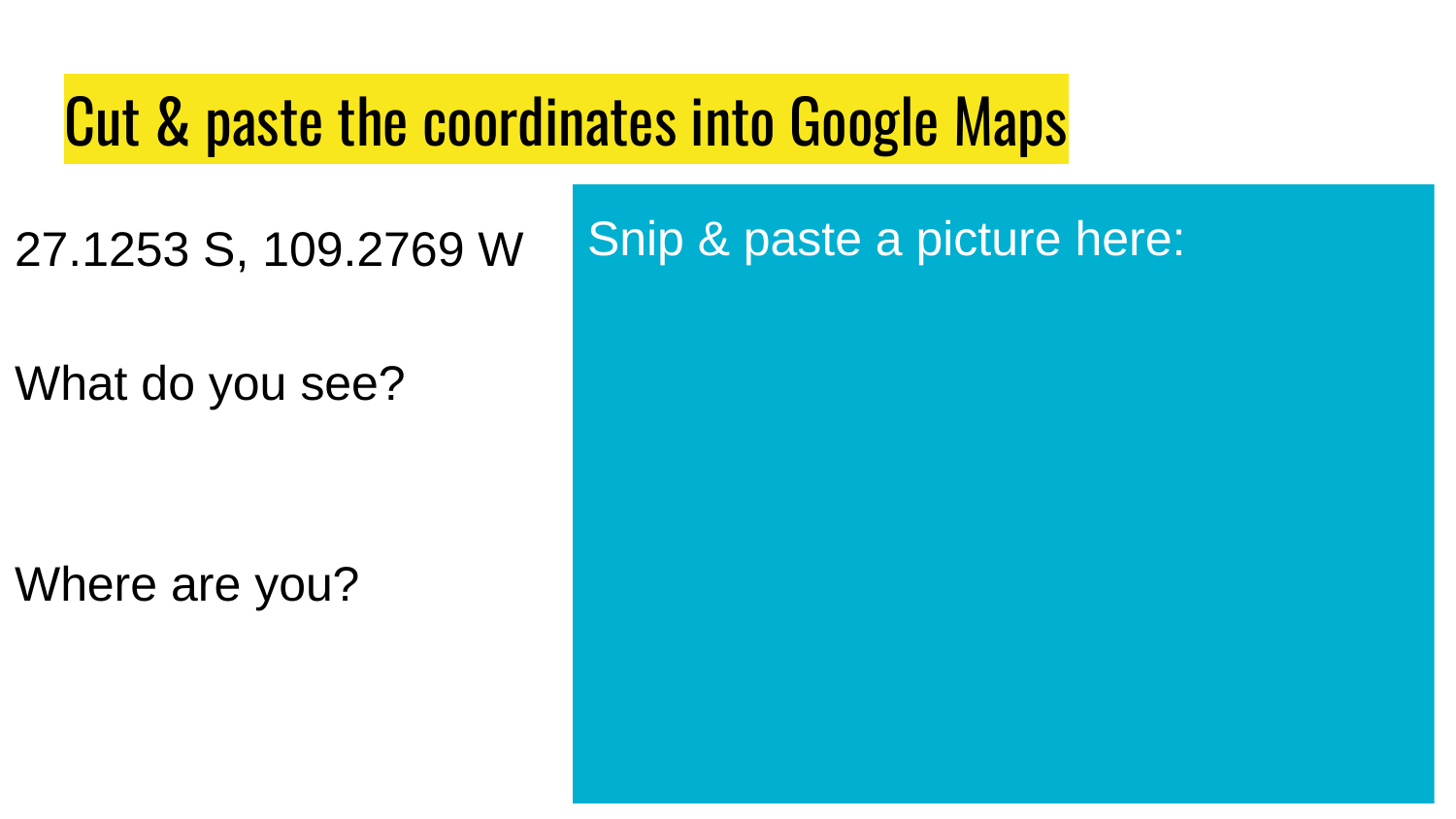

# Cut & paste the coordinates into Google Maps
Snip & paste a picture here:
27.1253 S, 109.2769 W

What do you see?

Where are you?